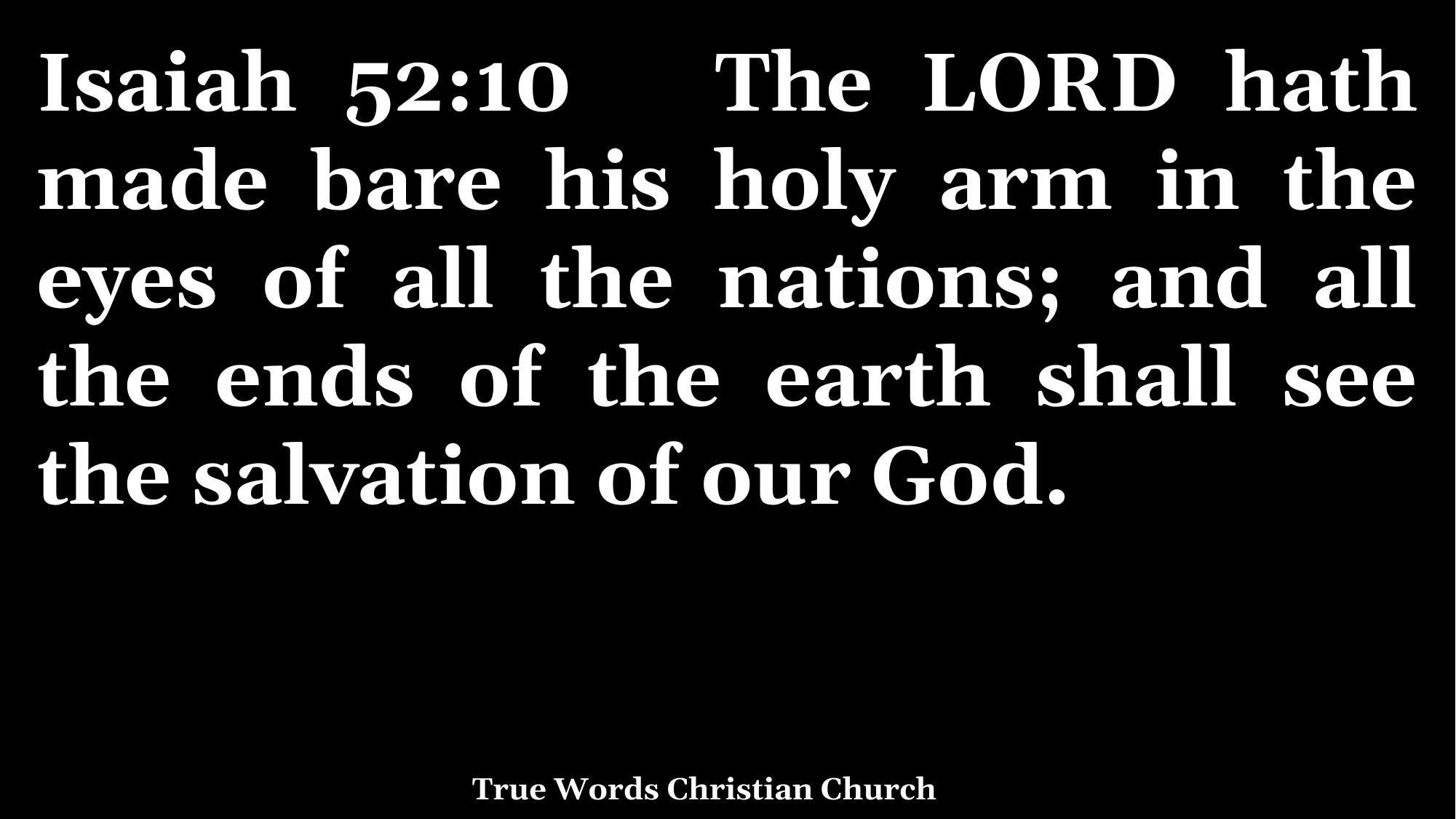

Isaiah 52:10   The LORD hath made bare his holy arm in the eyes of all the nations; and all the ends of the earth shall see the salvation of our God.
True Words Christian Church